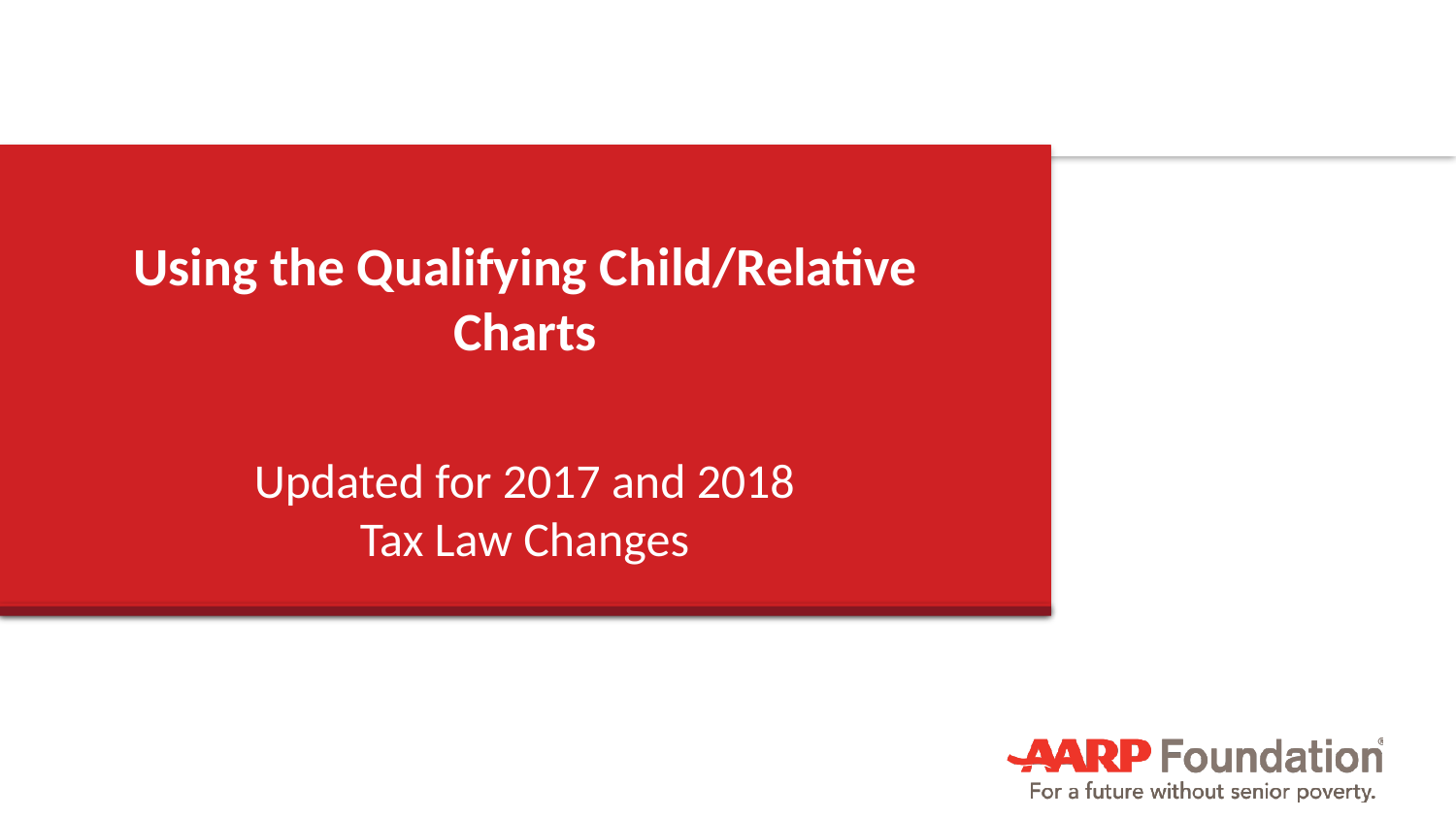

# Using the Qualifying Child/Relative Charts
Updated for 2017 and 2018 Tax Law Changes